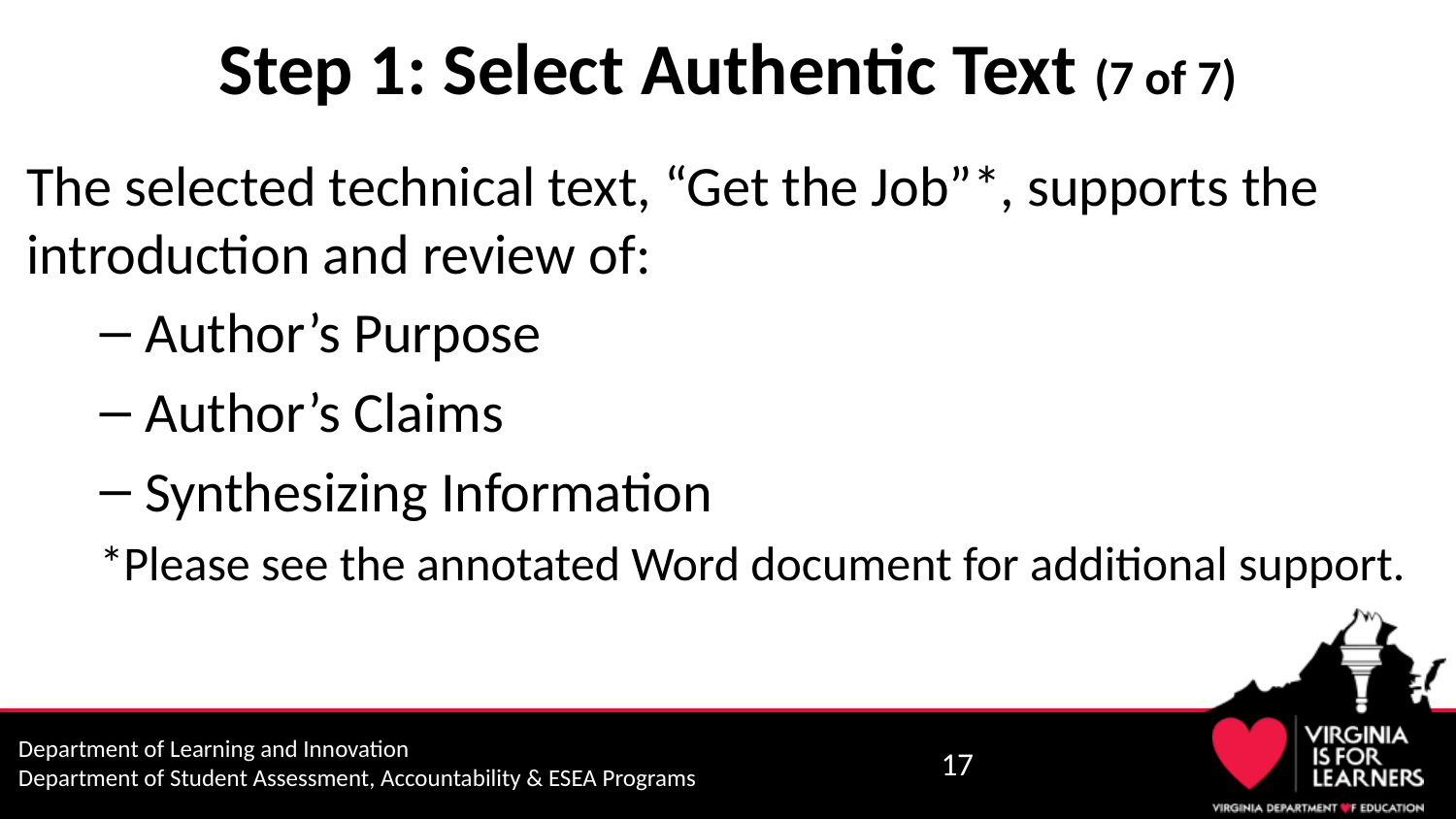

# Step 1: Select Authentic Text (7 of 7)
The selected technical text, “Get the Job”*, supports the introduction and review of:
Author’s Purpose
Author’s Claims
Synthesizing Information
*Please see the annotated Word document for additional support.